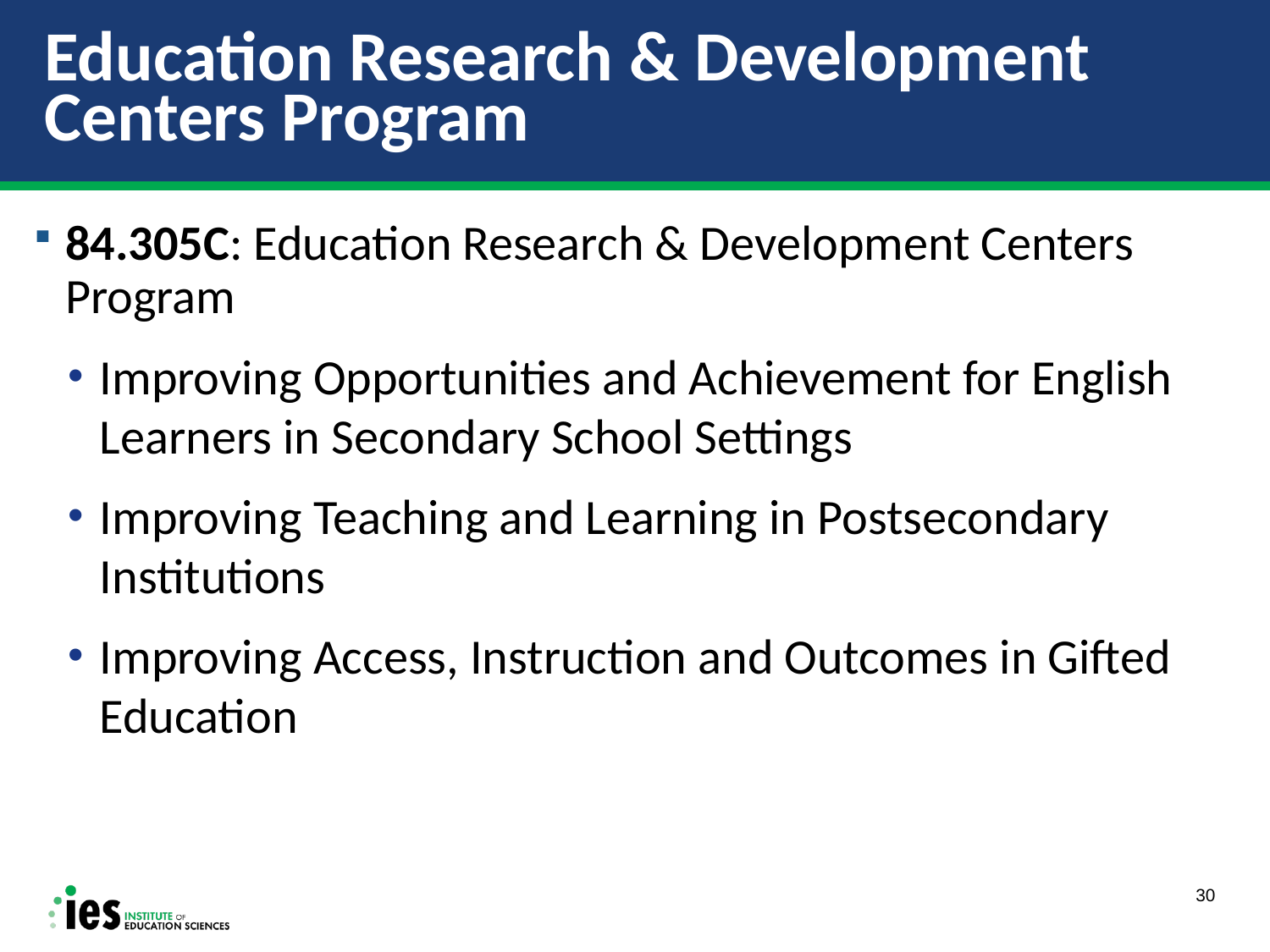

# Education Research & Development Centers Program
84.305C: Education Research & Development Centers Program
Improving Opportunities and Achievement for English Learners in Secondary School Settings
Improving Teaching and Learning in Postsecondary Institutions
Improving Access, Instruction and Outcomes in Gifted Education
30